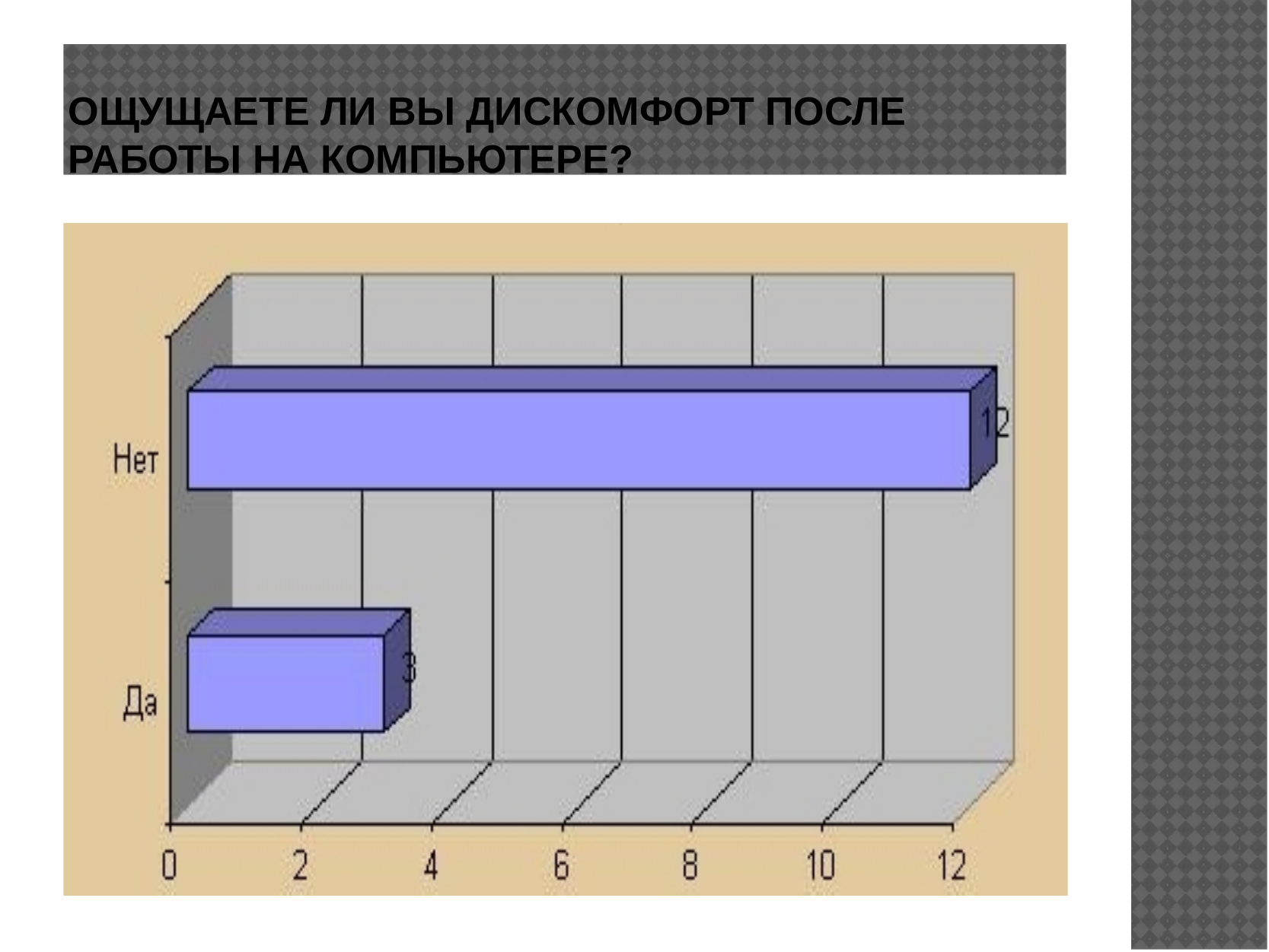

# ОЩУЩАЕТЕ ЛИ ВЫ ДИСКОМФОРТ ПОСЛЕ РАБОТЫ НА КОМПЬЮТЕРЕ?